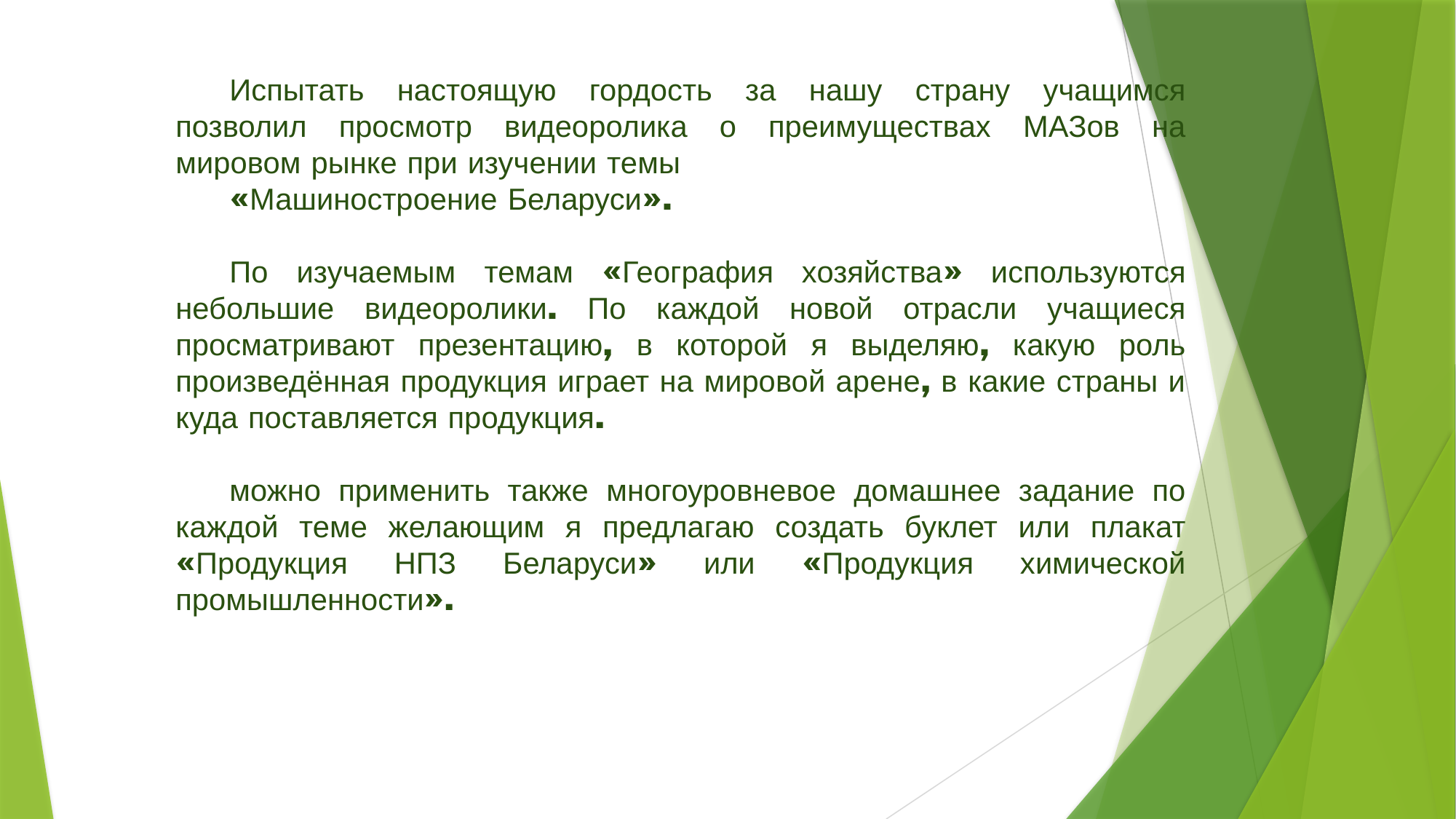

Испытать настоящую гордость за нашу страну учащимся позволил просмотр видеоролика о преимуществах МАЗов на мировом рынке при изучении темы
«Машиностроение Беларуси».

По изучаемым темам «География хозяйства» используются небольшие видеоролики. По каждой новой отрасли учащиеся просматривают презентацию, в которой я выделяю, какую роль произведённая продукция играет на мировой арене, в какие страны и куда поставляется продукция.

можно применить также многоуровневое домашнее задание по каждой теме желающим я предлагаю создать буклет или плакат «Продукция НПЗ Беларуси» или «Продукция химической промышленности».